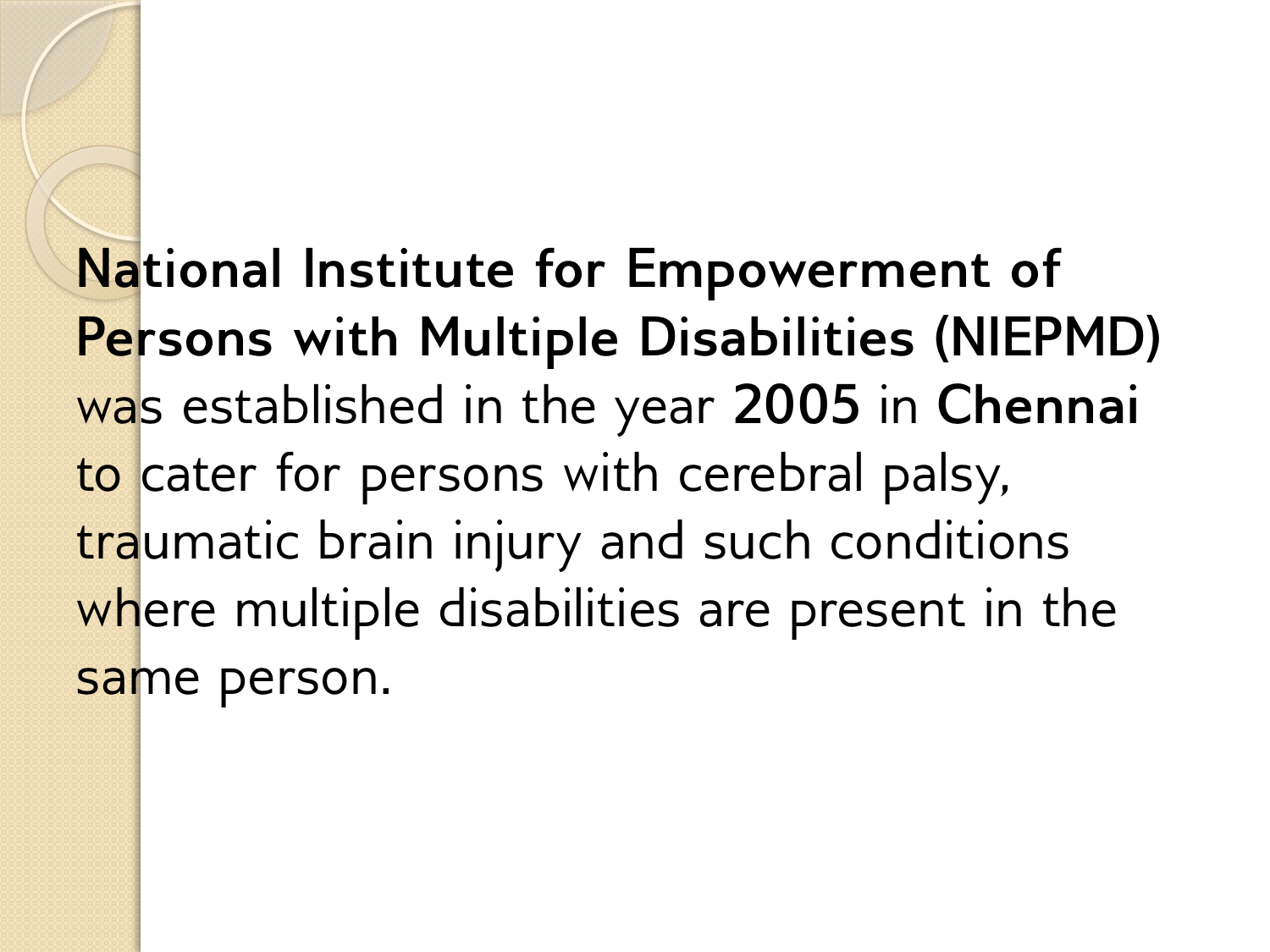

#
National Institute for Empowerment of Persons with Multiple Disabilities (NIEPMD) was established in the year 2005 in Chennai to cater for persons with cerebral palsy, traumatic brain injury and such conditions where multiple disabilities are present in the same person.